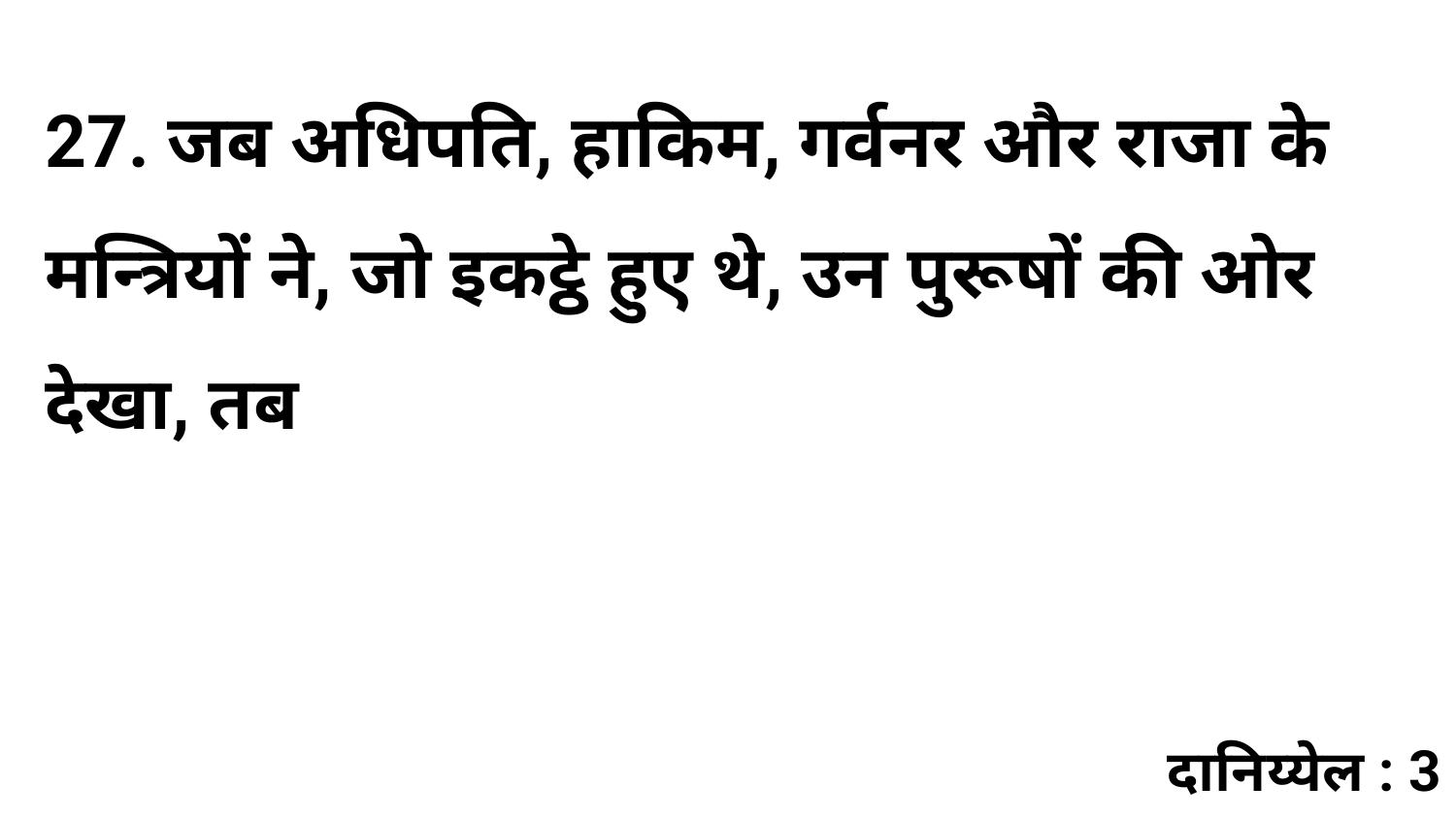

27. जब अधिपति, हाकिम, गर्वनर और राजा के मन्त्रियों ने, जो इकट्ठे हुए थे, उन पुरूषों की ओर देखा, तब
दानिय्येल : 3